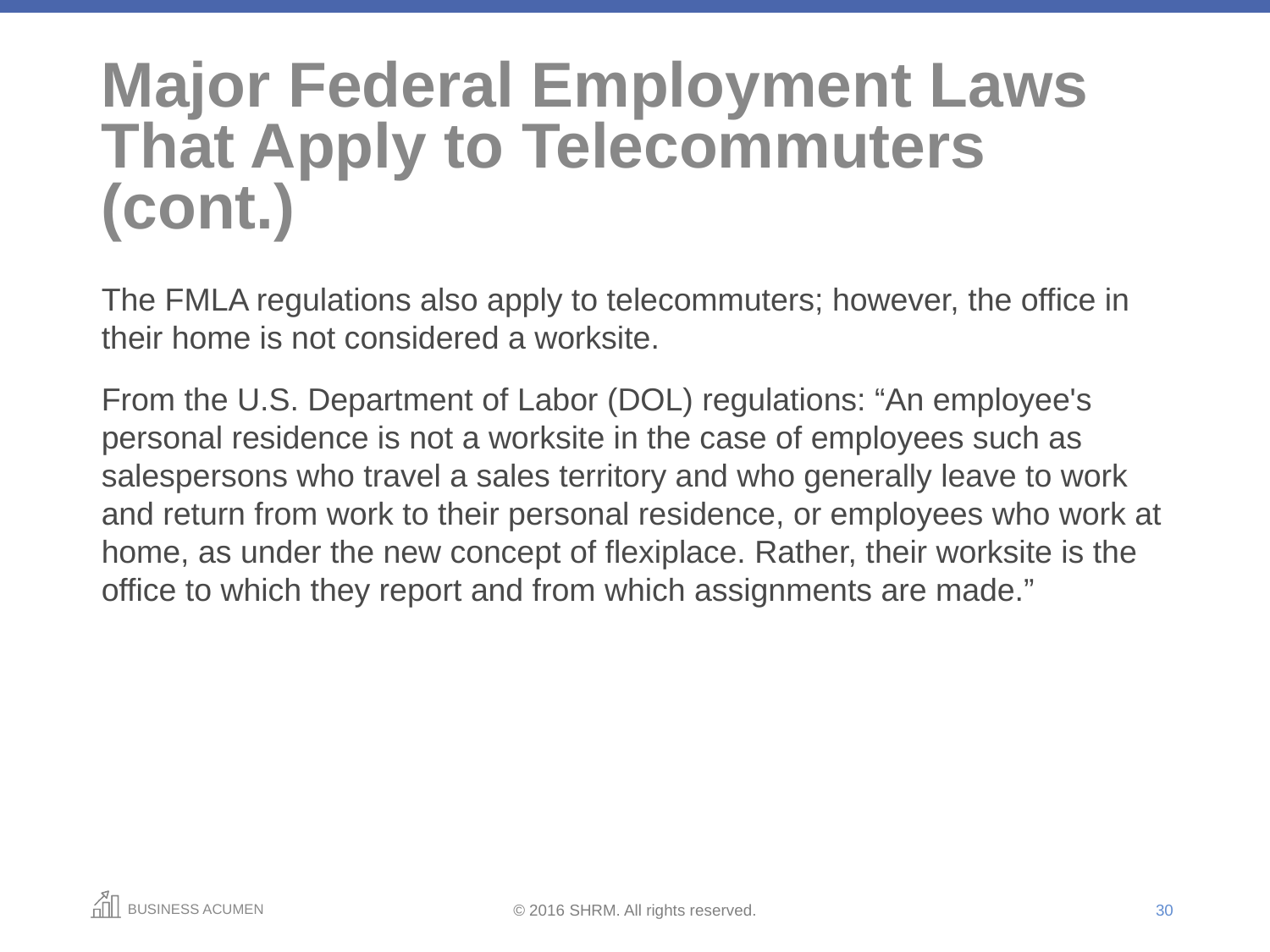

# Major Federal Employment Laws That Apply to Telecommuters (cont.)
The FMLA regulations also apply to telecommuters; however, the office in their home is not considered a worksite.
From the U.S. Department of Labor (DOL) regulations: “An employee's personal residence is not a worksite in the case of employees such as salespersons who travel a sales territory and who generally leave to work and return from work to their personal residence, or employees who work at home, as under the new concept of flexiplace. Rather, their worksite is the office to which they report and from which assignments are made.”
30